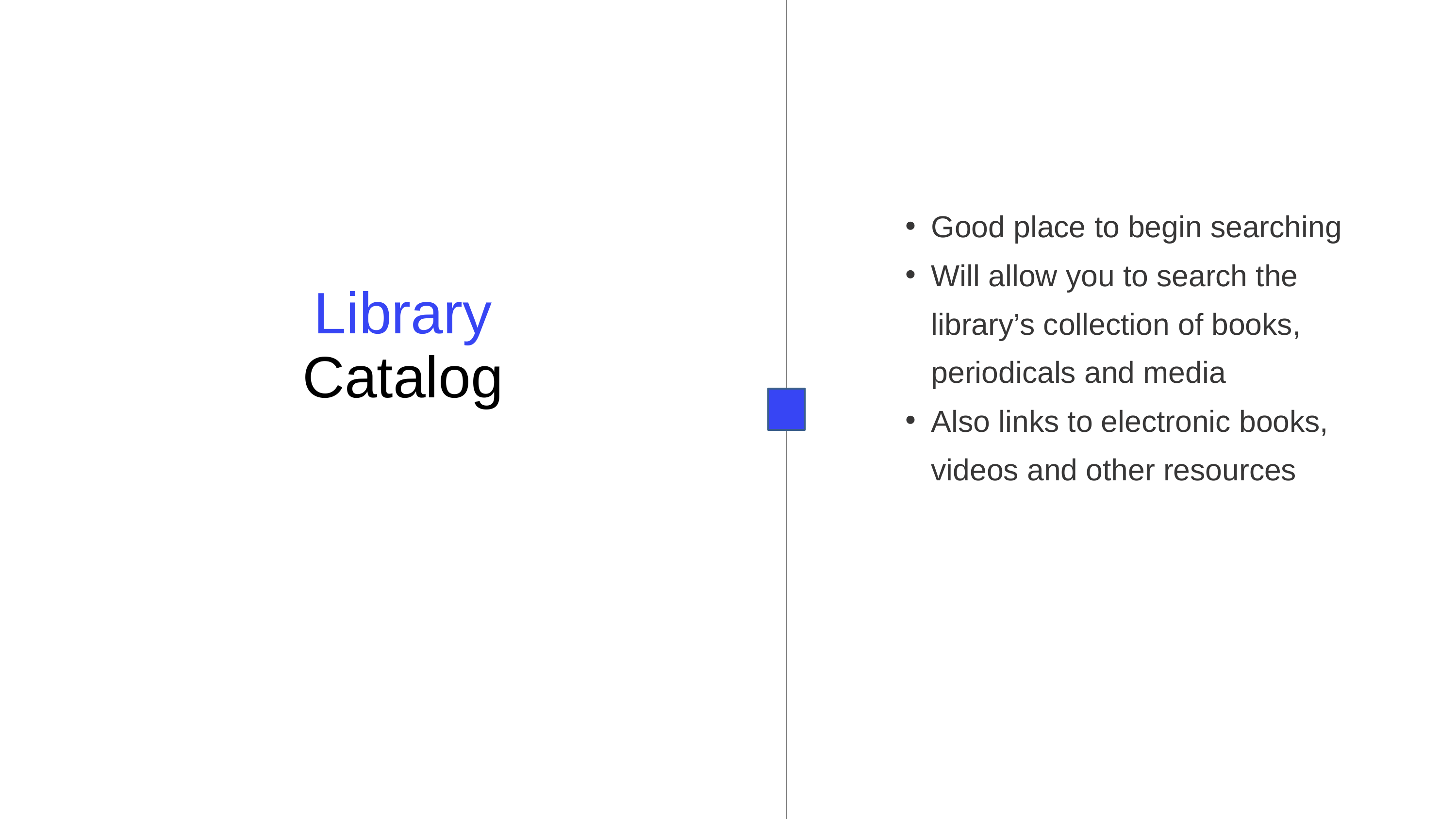

Good place to begin searching
Will allow you to search the library’s collection of books, periodicals and media
Also links to electronic books, videos and other resources
Library
Catalog